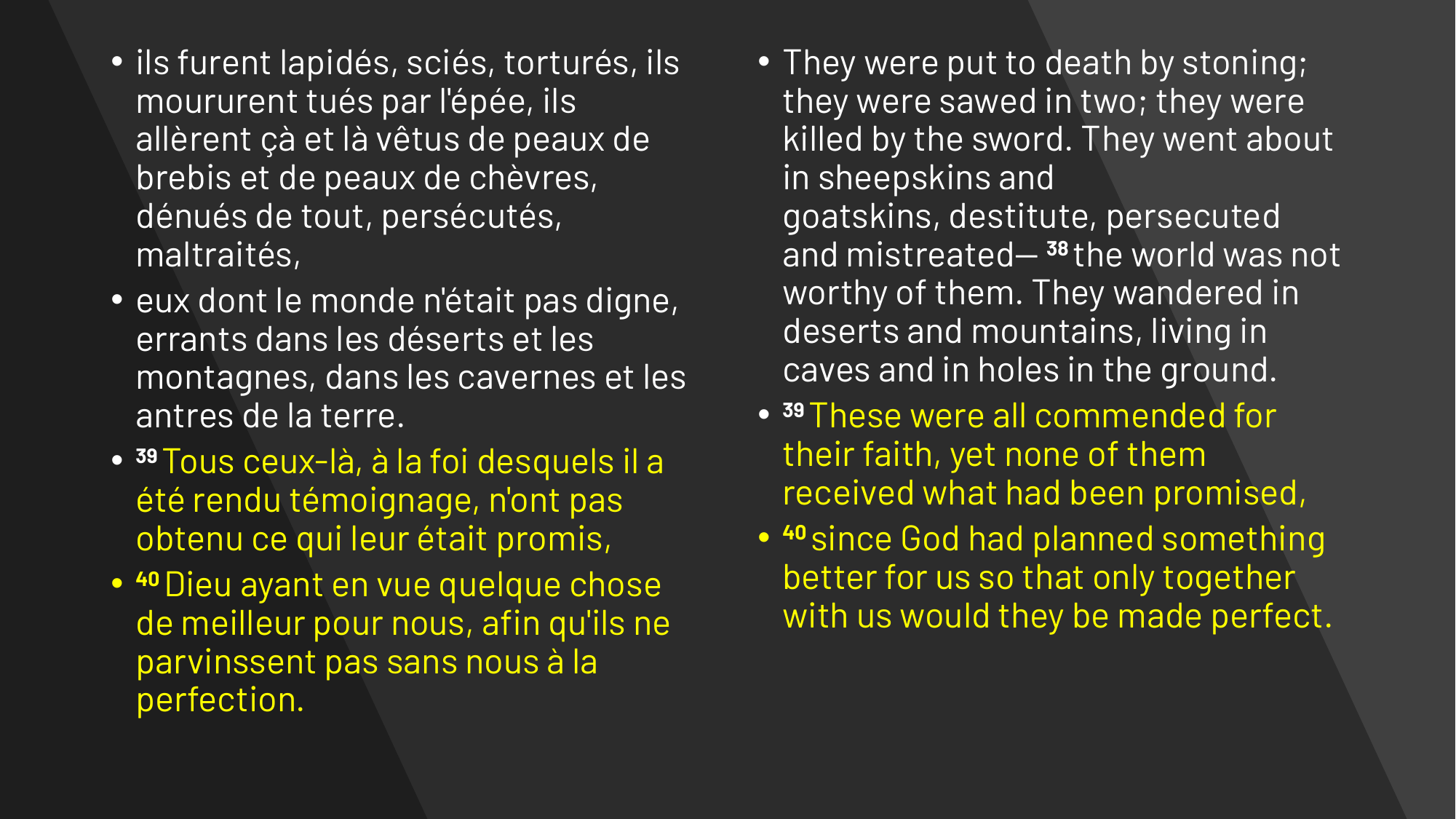

ils furent lapidés, sciés, torturés, ils moururent tués par l'épée, ils allèrent çà et là vêtus de peaux de brebis et de peaux de chèvres, dénués de tout, persécutés, maltraités,
eux dont le monde n'était pas digne, errants dans les déserts et les montagnes, dans les cavernes et les antres de la terre.
39 Tous ceux-là, à la foi desquels il a été rendu témoignage, n'ont pas obtenu ce qui leur était promis,
40 Dieu ayant en vue quelque chose de meilleur pour nous, afin qu'ils ne parvinssent pas sans nous à la perfection.

They were put to death by stoning; they were sawed in two; they were killed by the sword. They went about in sheepskins and goatskins, destitute, persecuted and mistreated— 38 the world was not worthy of them. They wandered in deserts and mountains, living in caves and in holes in the ground.
39 These were all commended for their faith, yet none of them received what had been promised,
40 since God had planned something better for us so that only together with us would they be made perfect.